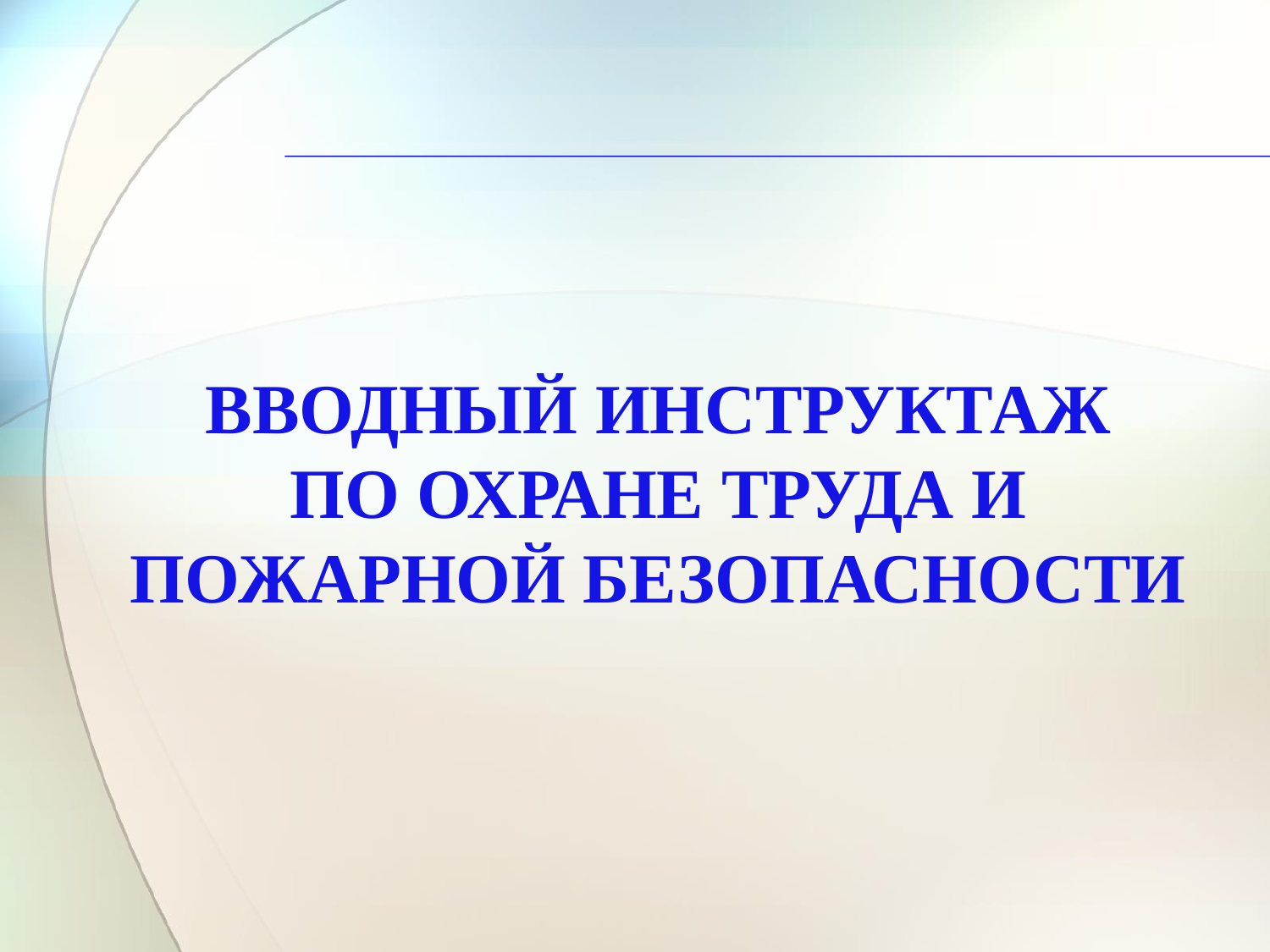

ВВОДНЫЙ ИНСТРУКТАЖ
ПО ОХРАНЕ ТРУДА И
ПОЖАРНОЙ БЕЗОПАСНОСТИ